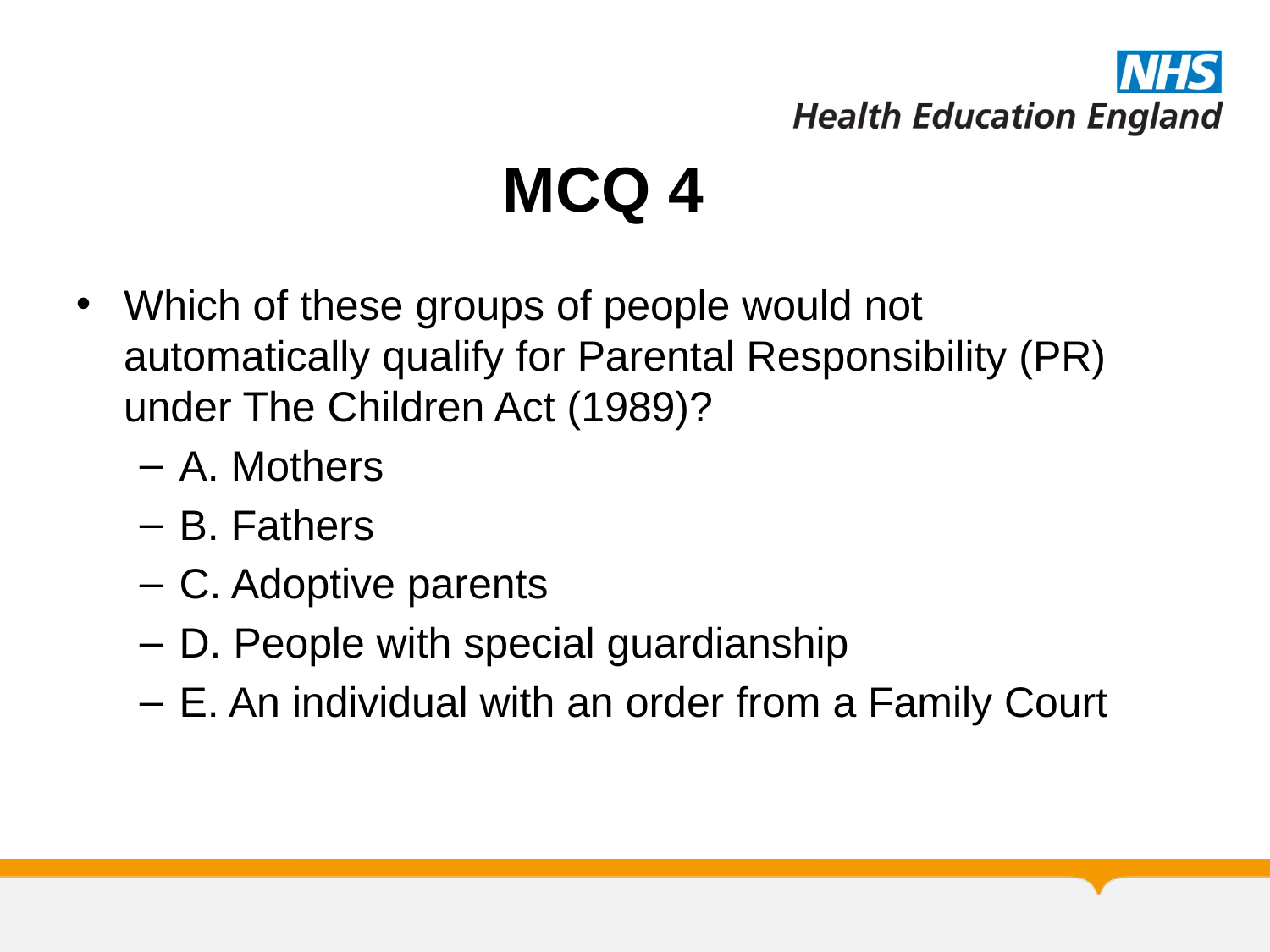

# MCQ 4
Which of these groups of people would not automatically qualify for Parental Responsibility (PR) under The Children Act (1989)?
A. Mothers
B. Fathers
C. Adoptive parents
D. People with special guardianship
E. An individual with an order from a Family Court